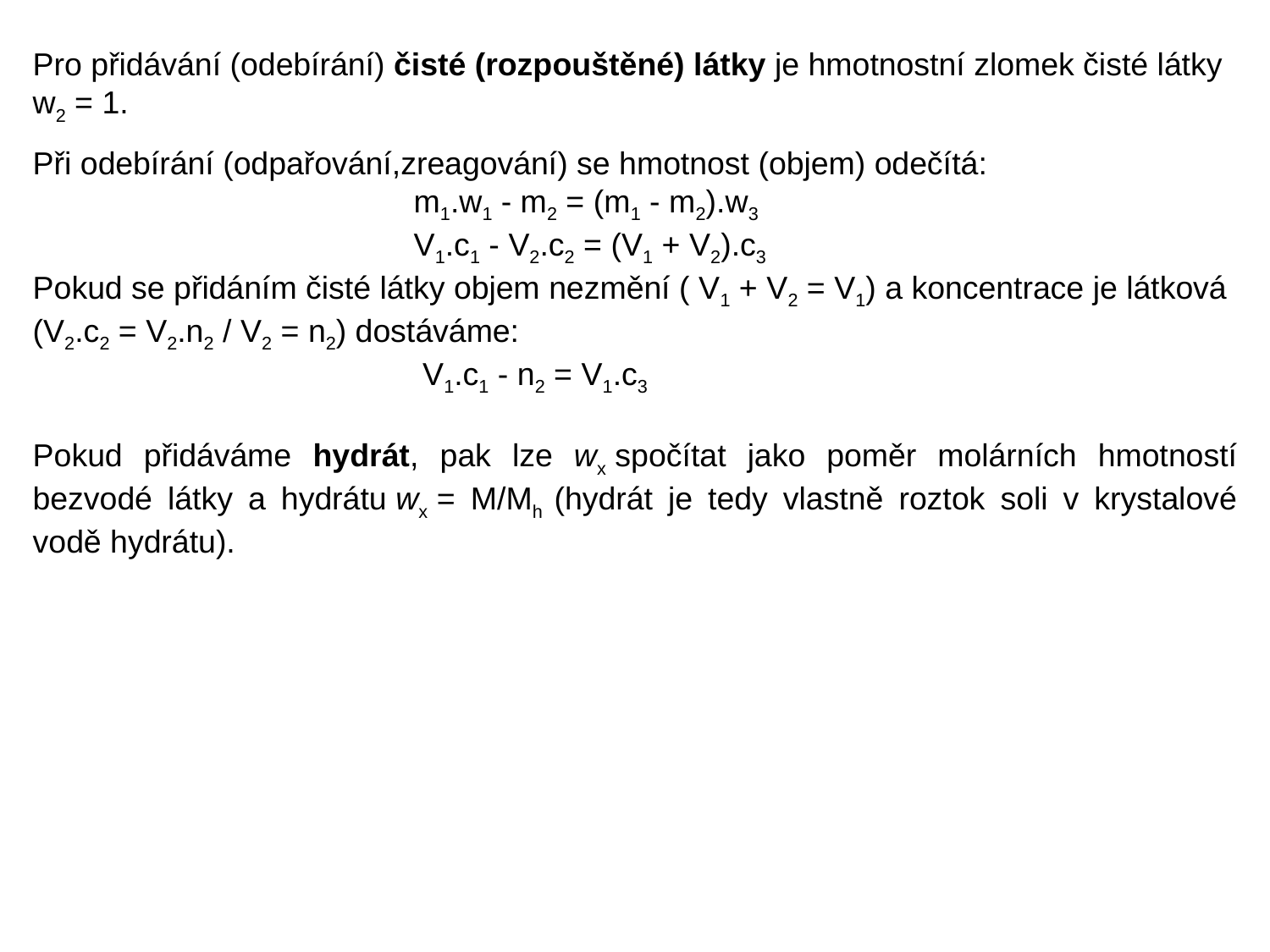

Pro přidávání (odebírání) čisté (rozpouštěné) látky je hmotnostní zlomek čisté látky w2 = 1.
Při odebírání (odpařování,zreagování) se hmotnost (objem) odečítá:
   			m1.w1 - m2 = (m1 - m2).w3
			V1.c1 - V2.c2 = (V1 + V2).c3
Pokud se přidáním čisté látky objem nezmění ( V1 + V2 = V1) a koncentrace je látková (V2.c2 = V2.n2 / V2 = n2) dostáváme:
   			 V1.c1 - n2 = V1.c3

Pokud přidáváme hydrát, pak lze wx spočítat jako poměr molárních hmotností bezvodé látky a hydrátu wx = M/Mh (hydrát je tedy vlastně roztok soli v krystalové vodě hydrátu).